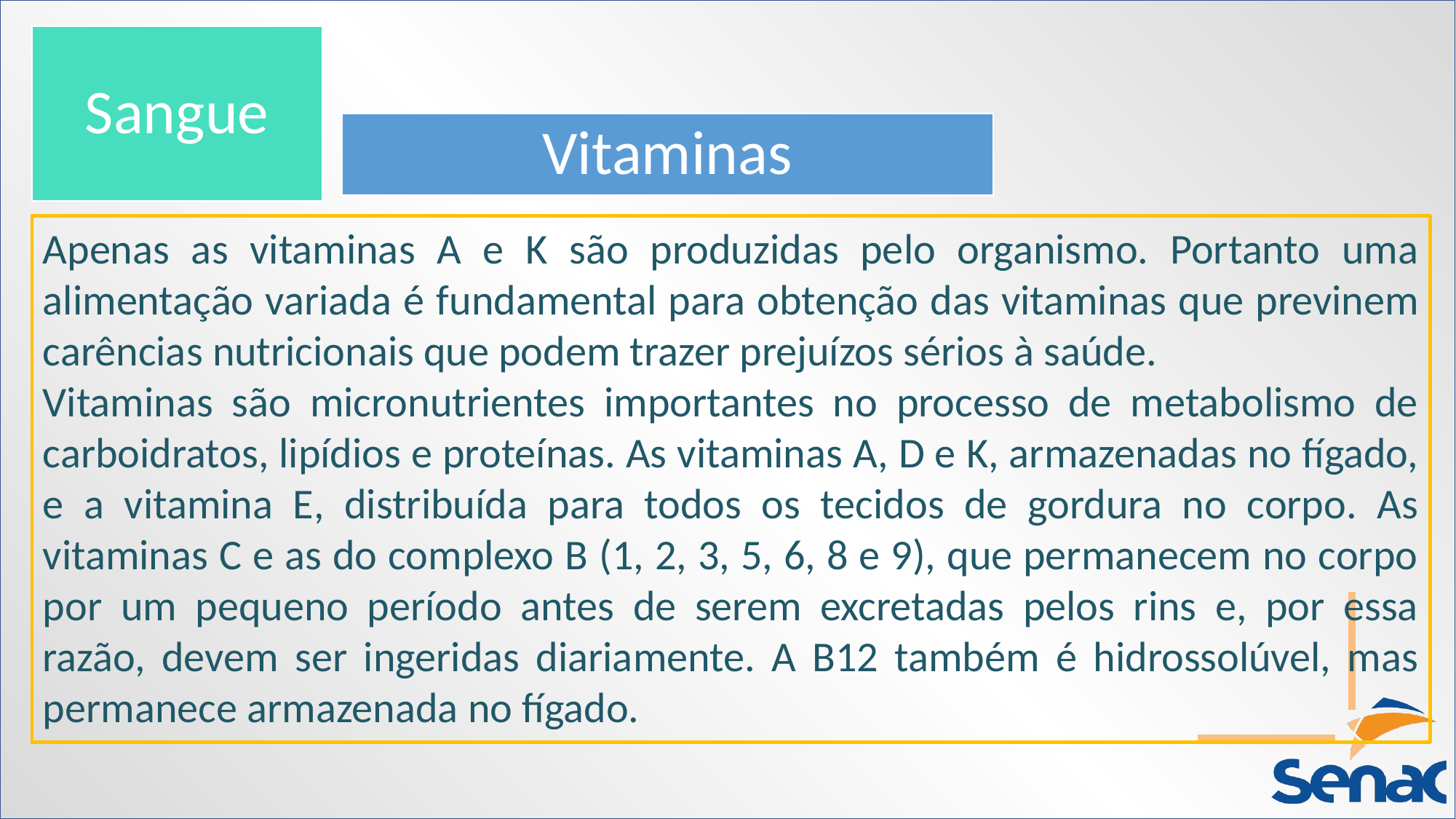

Sangue

Vitaminas
Apenas as vitaminas A e K são produzidas pelo organismo. Portanto uma alimentação variada é fundamental para obtenção das vitaminas que previnem carências nutricionais que podem trazer prejuízos sérios à saúde.
Vitaminas são micronutrientes importantes no processo de metabolismo de carboidratos, lipídios e proteínas. As vitaminas A, D e K, armazenadas no fígado, e a vitamina E, distribuída para todos os tecidos de gordura no corpo. As vitaminas C e as do complexo B (1, 2, 3, 5, 6, 8 e 9), que permanecem no corpo por um pequeno período antes de serem excretadas pelos rins e, por essa razão, devem ser ingeridas diariamente. A B12 também é hidrossolúvel, mas permanece armazenada no fígado.